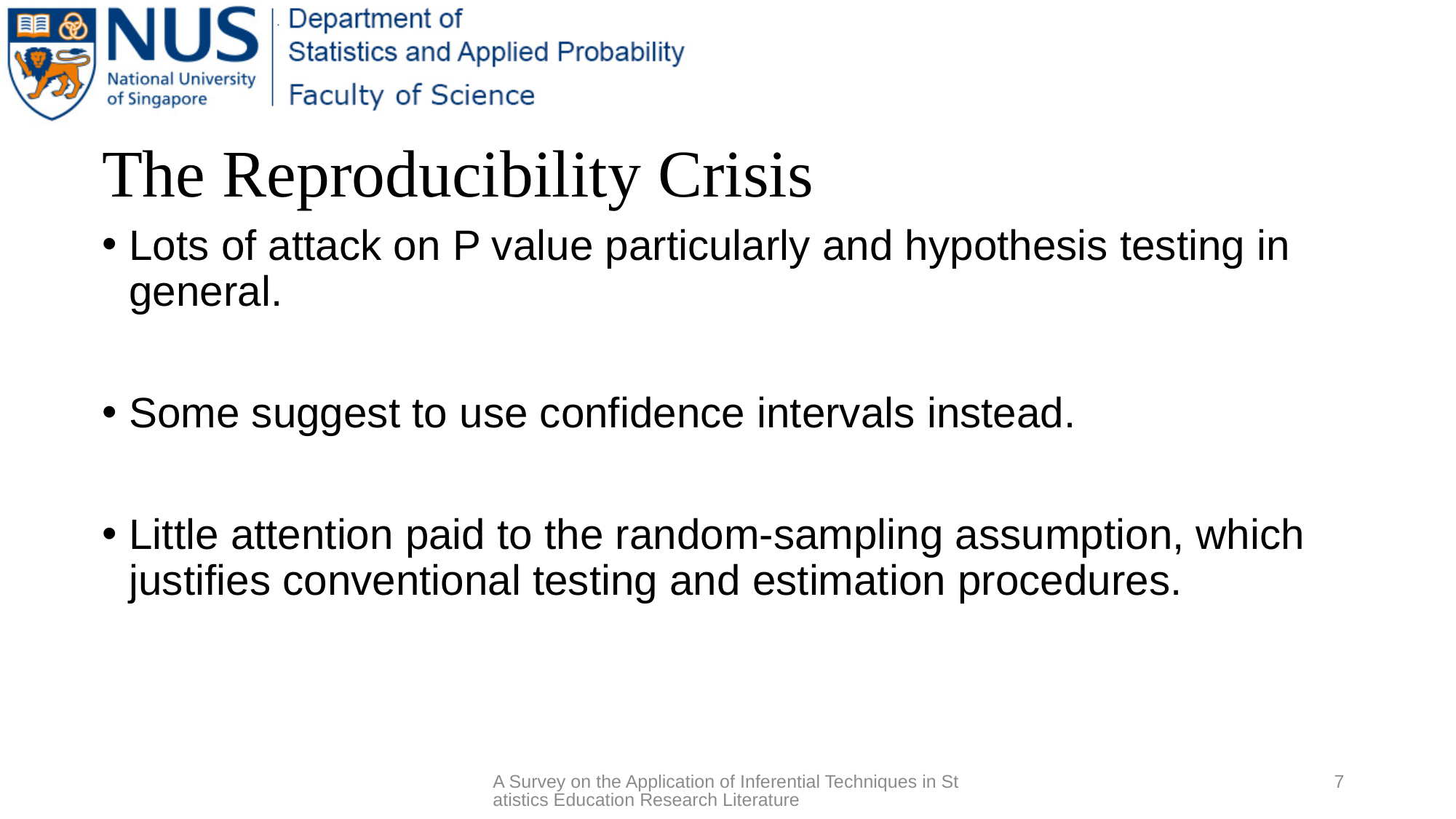

# The Reproducibility Crisis
Lots of attack on P value particularly and hypothesis testing in general.

Some suggest to use confidence intervals instead.

Little attention paid to the random-sampling assumption, which justifies conventional testing and estimation procedures.
A Survey on the Application of Inferential Techniques in Statistics Education Research Literature
7